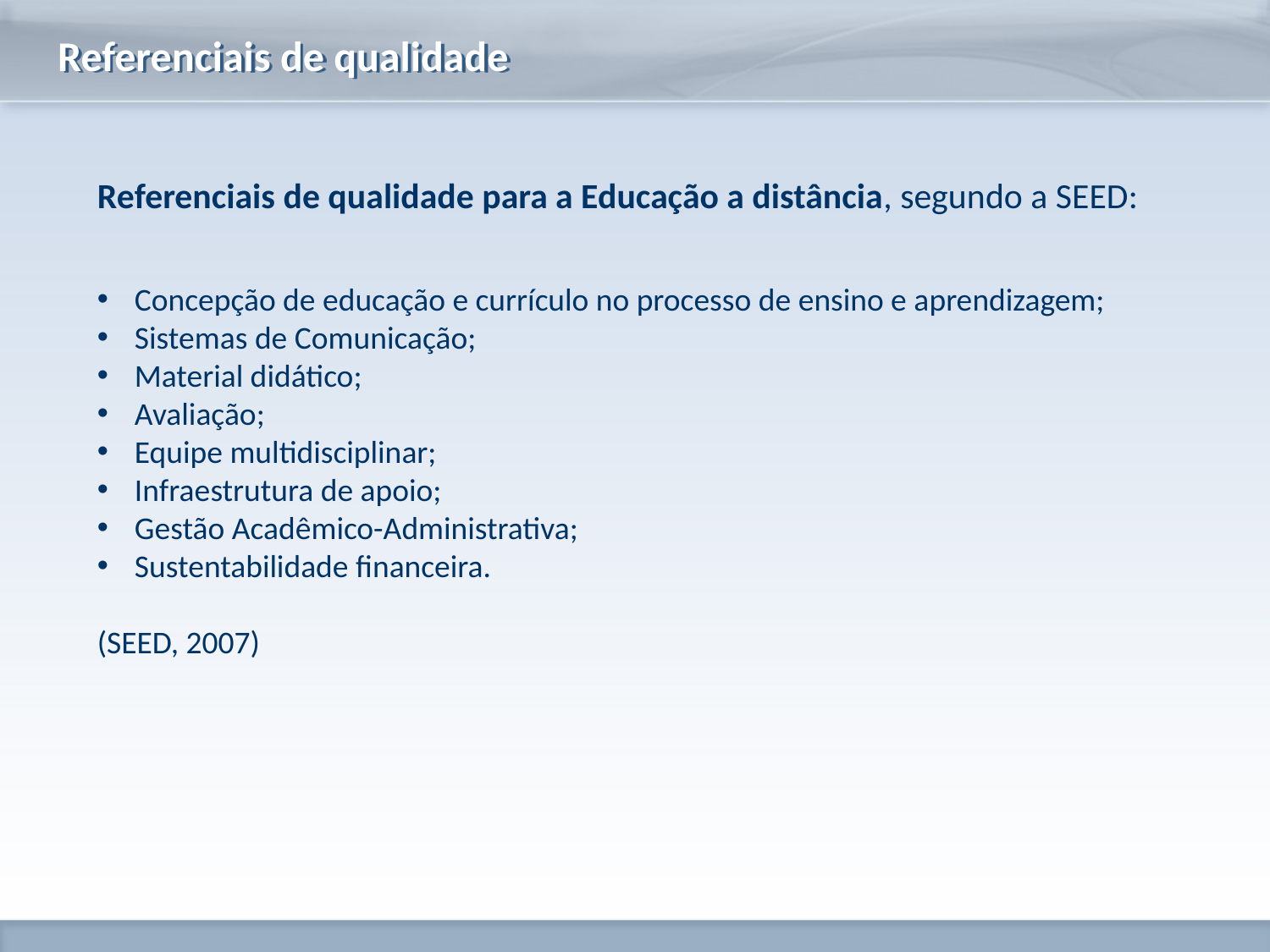

# Referenciais de qualidade
Referenciais de qualidade para a Educação a distância, segundo a SEED:

 Concepção de educação e currículo no processo de ensino e aprendizagem;
 Sistemas de Comunicação;
 Material didático;
 Avaliação;
 Equipe multidisciplinar;
 Infraestrutura de apoio;
 Gestão Acadêmico-Administrativa;
 Sustentabilidade financeira.

(SEED, 2007)